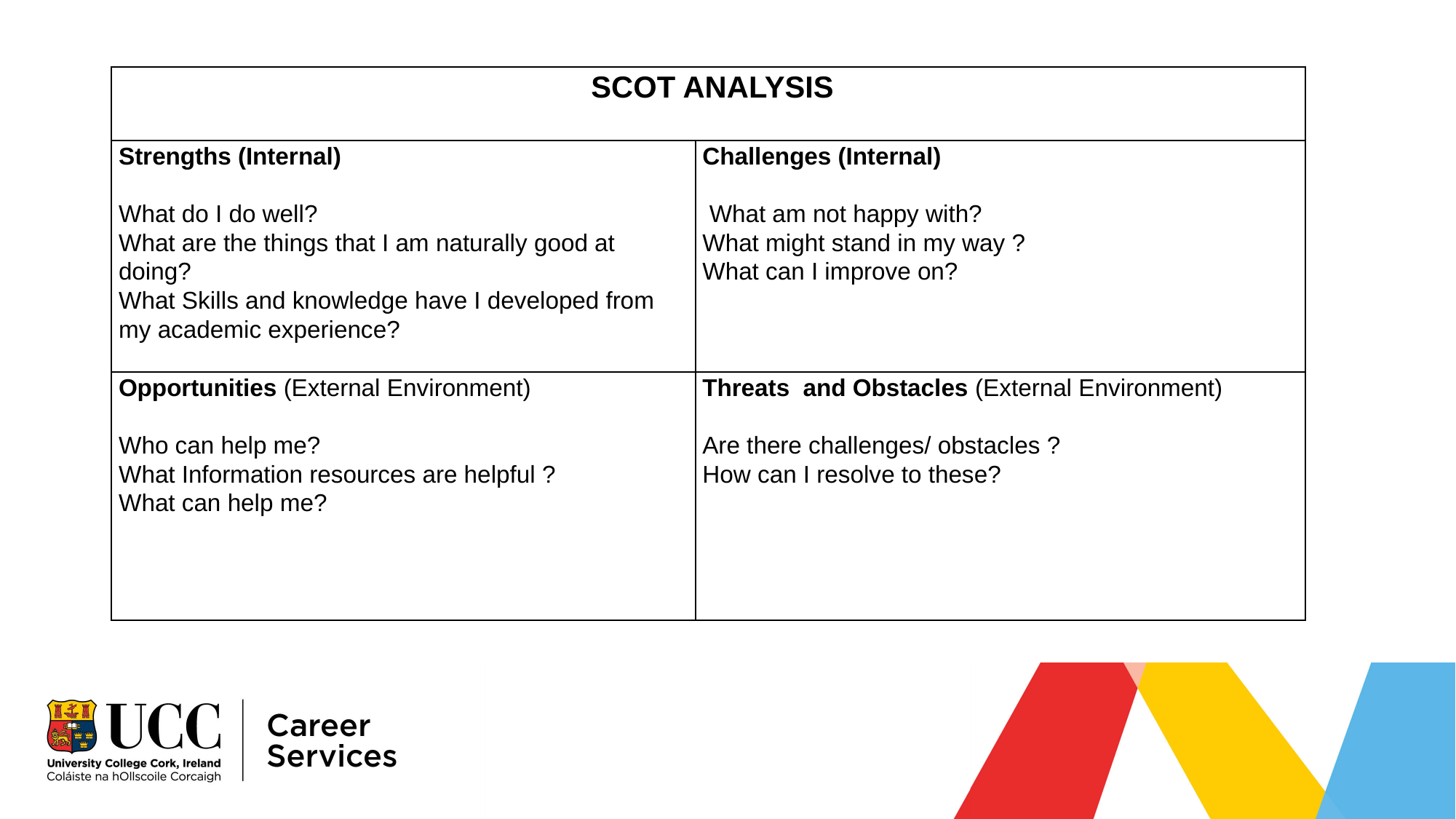

| SCOT ANALYSIS |  |
| --- | --- |
| Strengths (Internal) What do I do well? What are the things that I am naturally good at doing? What Skills and knowledge have I developed from my academic experience? | Challenges (Internal) What am not happy with? What might stand in my way ? What can I improve on? |
| Opportunities (External Environment) Who can help me? What Information resources are helpful ? What can help me? | Threats and Obstacles (External Environment) Are there challenges/ obstacles ? How can I resolve to these? |